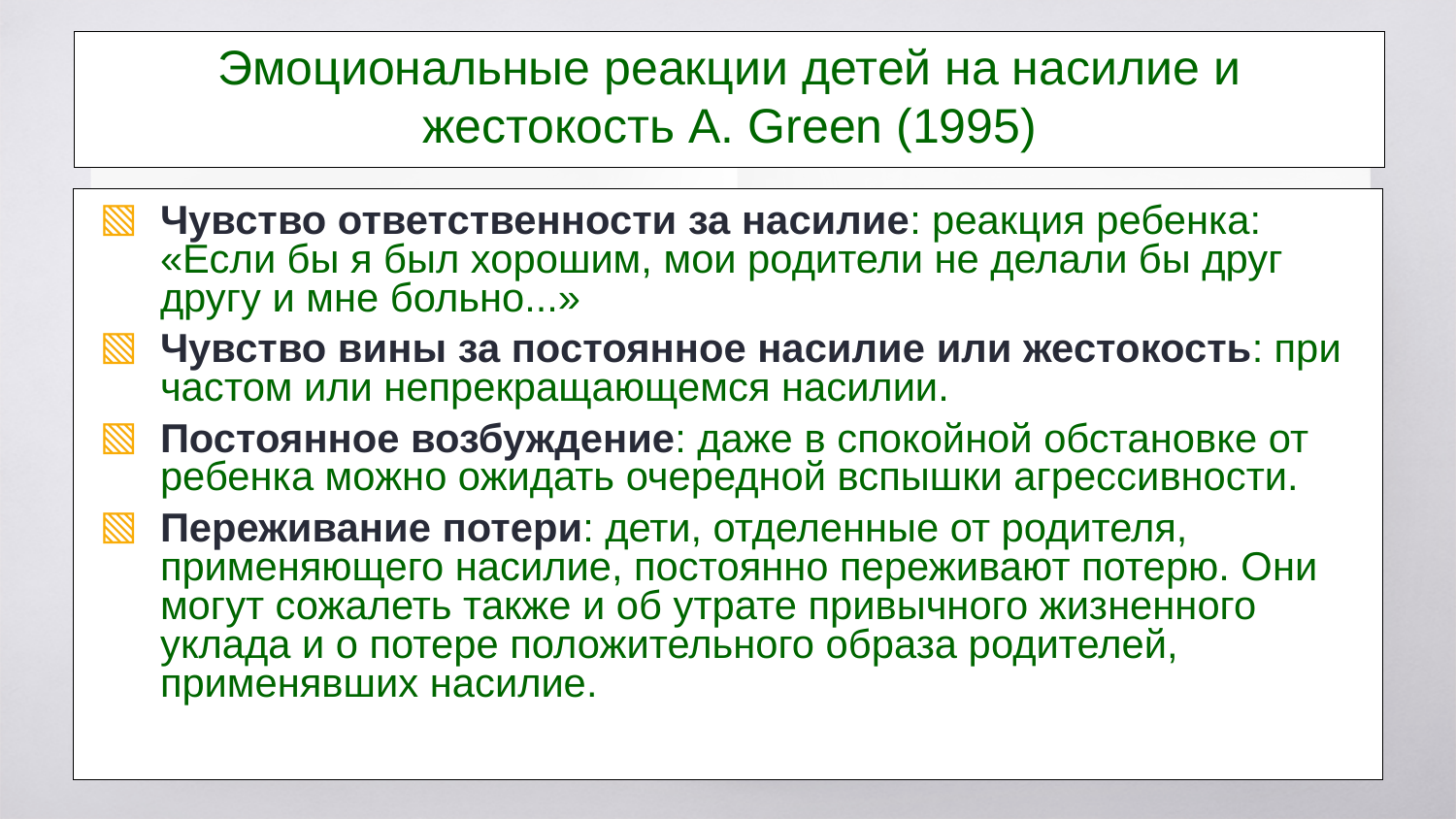

Эмоциональные реакции детей на насилие и жестокость A. Green (1995)
Чувство ответственности за насилие: реакция ребенка: «Если бы я был хорошим, мои родители не делали бы друг другу и мне больно...»
Чувство вины за постоянное насилие или жестокость: при частом или непрекращающемся насилии.
Постоянное возбуждение: даже в спокойной обстановке от ребенка можно ожидать очередной вспышки агрессивности.
Переживание потери: дети, отделенные от родителя, применяющего насилие, постоянно переживают потерю. Они могут сожалеть также и об утрате привычного жизненного уклада и о потере положительного образа родителей, применявших насилие.